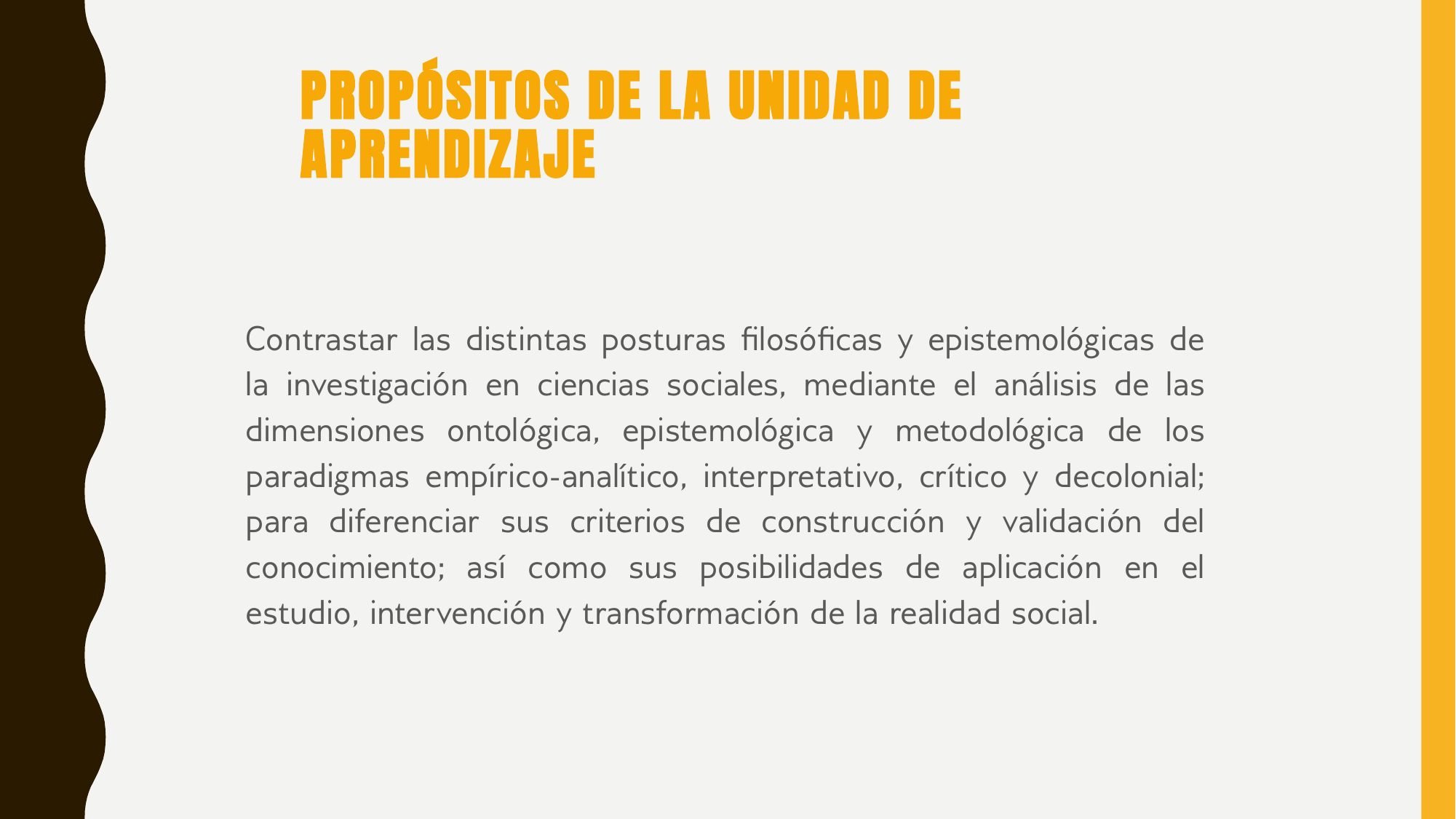

# Propósitos de la Unidad de Aprendizaje
Contrastar las distintas posturas filosóficas y epistemológicas de la investigación en ciencias sociales, mediante el análisis de las dimensiones ontológica, epistemológica y metodológica de los paradigmas empírico-analítico, interpretativo, crítico y decolonial; para diferenciar sus criterios de construcción y validación del conocimiento; así como sus posibilidades de aplicación en el estudio, intervención y transformación de la realidad social.